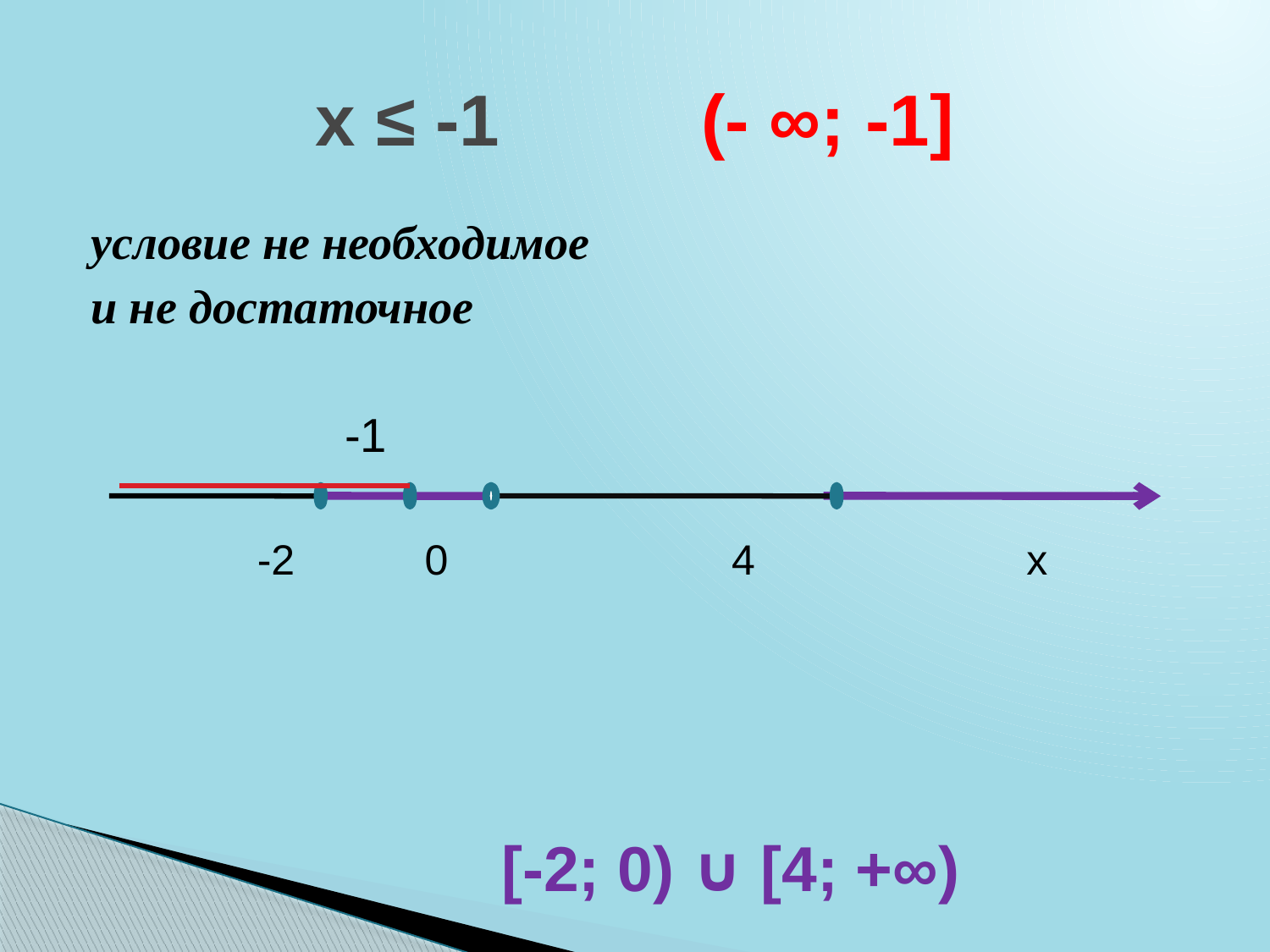

# х ≤ -1          (- ∞; -1]
условие не необходимое
и не достаточное

                   -1

              -2           0                        4                       х

          [-2; 0) ∪ [4; +∞)